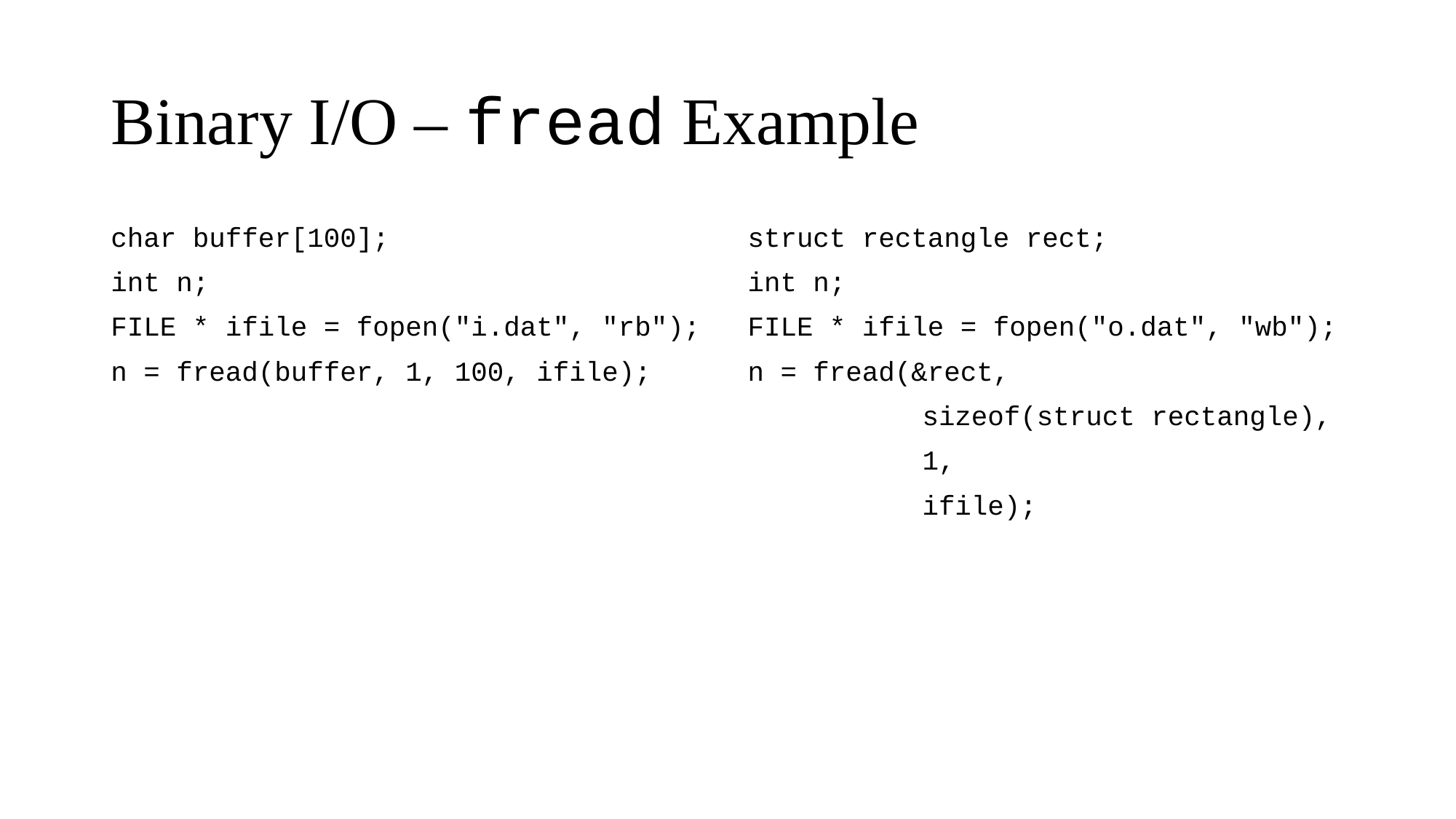

# Binary I/O – fread Example
char buffer[100];
int n;
FILE * ifile = fopen("i.dat", "rb");
n = fread(buffer, 1, 100, ifile);
struct rectangle rect;
int n;
FILE * ifile = fopen("o.dat", "wb");
n = fread(&rect,
	    sizeof(struct rectangle),
	    1,
	    ifile);